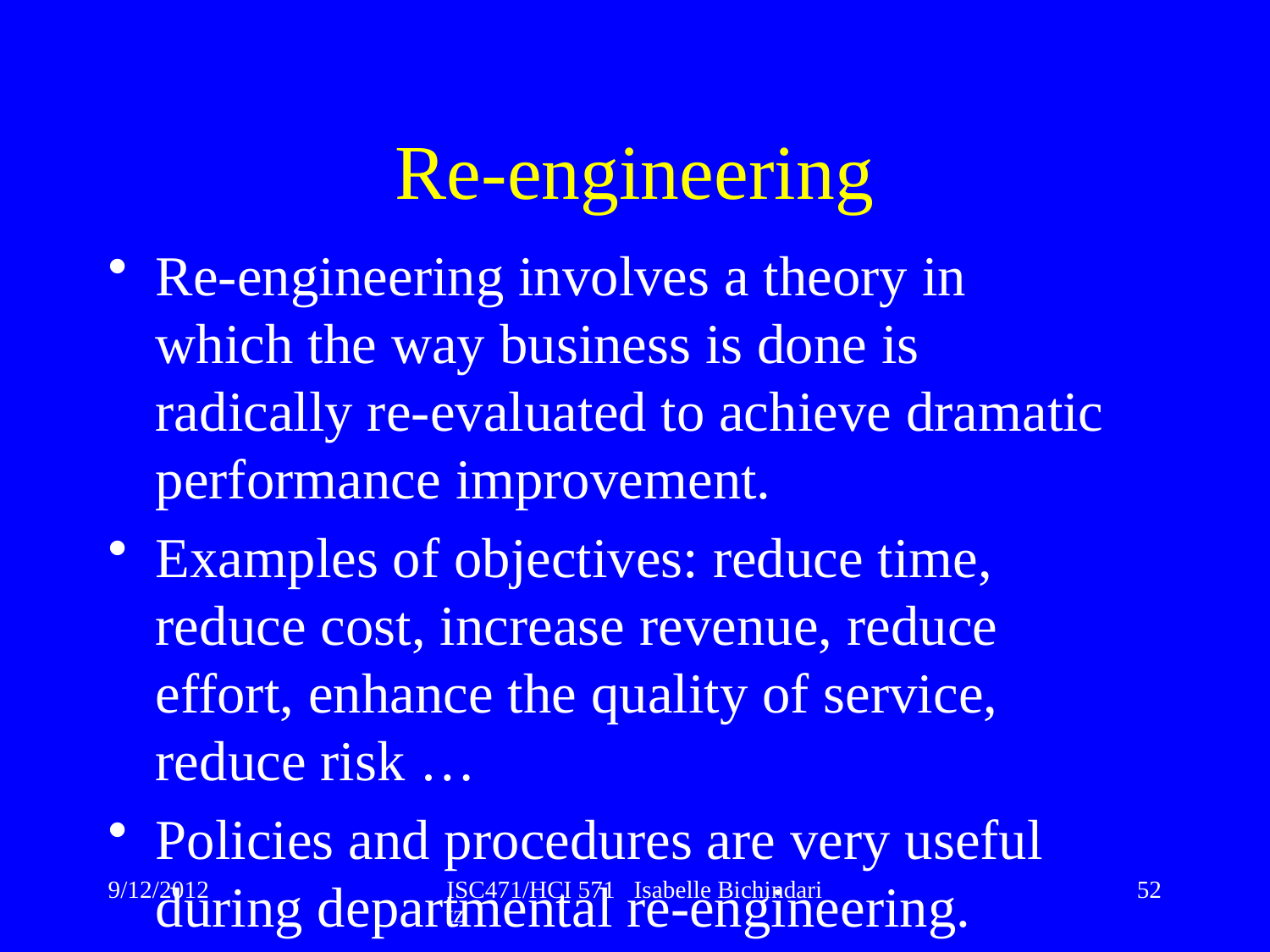

# Re-engineering
Re-engineering involves a theory in which the way business is done is radically re-evaluated to achieve dramatic performance improvement.
Examples of objectives: reduce time, reduce cost, increase revenue, reduce effort, enhance the quality of service, reduce risk …
Policies and procedures are very useful during departmental re-engineering.

9/12/2012
ISC471/HCI 571   Isabelle Bichindaritz
52